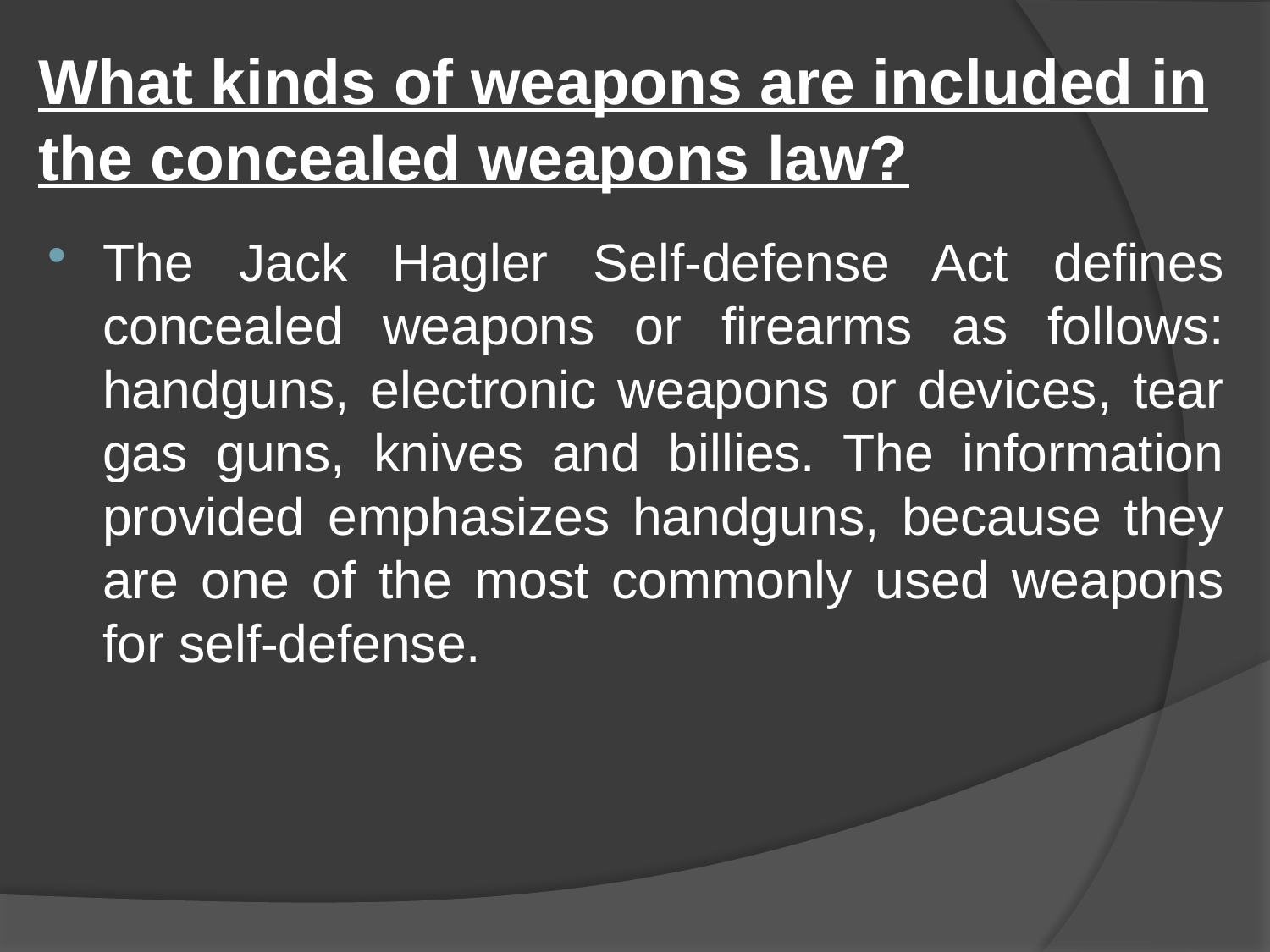

# What kinds of weapons are included in the concealed weapons law?
The Jack Hagler Self-defense Act defines concealed weapons or firearms as follows: handguns, electronic weapons or devices, tear gas guns, knives and billies. The information provided emphasizes handguns, because they are one of the most commonly used weapons for self-defense.